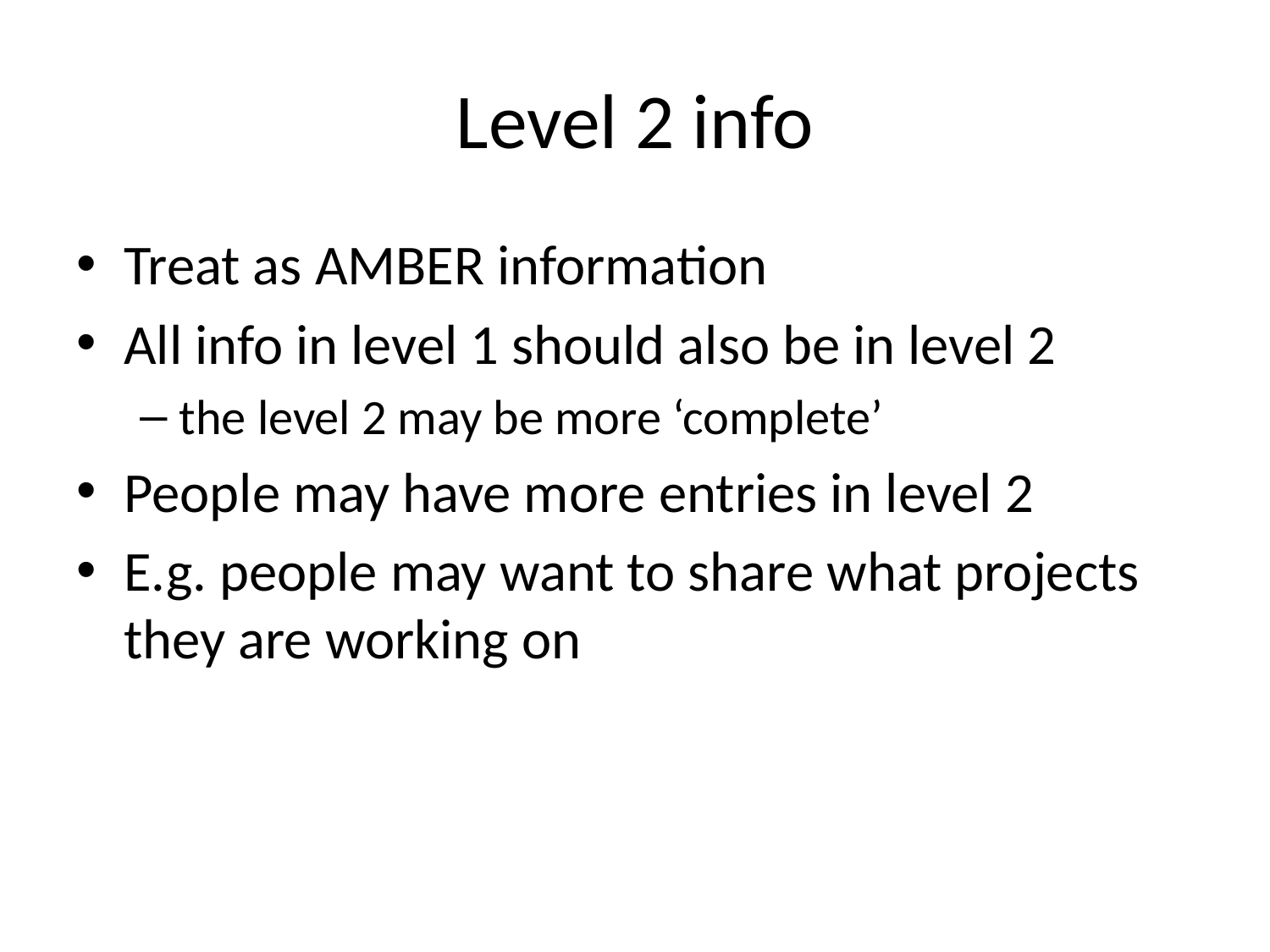

# Level 2 info
Treat as AMBER information
All info in level 1 should also be in level 2
the level 2 may be more ‘complete’
People may have more entries in level 2
E.g. people may want to share what projects they are working on